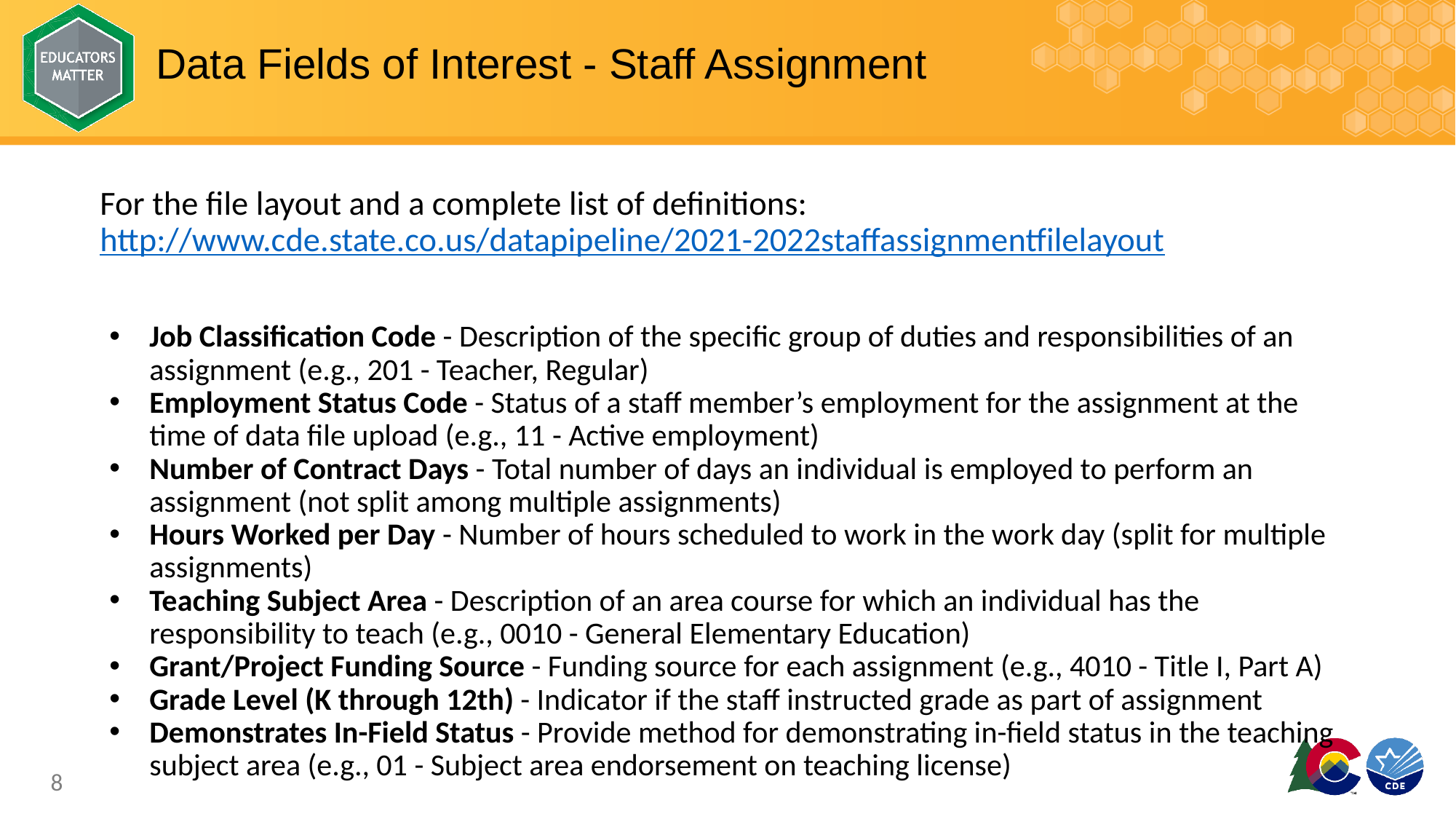

# Data Fields of Interest - Staff Assignment
For the file layout and a complete list of definitions: http://www.cde.state.co.us/datapipeline/2021-2022staffassignmentfilelayout

Job Classification Code - Description of the specific group of duties and responsibilities of an assignment (e.g., 201 - Teacher, Regular)
Employment Status Code - Status of a staff member’s employment for the assignment at the time of data file upload (e.g., 11 - Active employment)
Number of Contract Days - Total number of days an individual is employed to perform an assignment (not split among multiple assignments)
Hours Worked per Day - Number of hours scheduled to work in the work day (split for multiple assignments)
Teaching Subject Area - Description of an area course for which an individual has the responsibility to teach (e.g., 0010 - General Elementary Education)
Grant/Project Funding Source - Funding source for each assignment (e.g., 4010 - Title I, Part A)
Grade Level (K through 12th) - Indicator if the staff instructed grade as part of assignment
Demonstrates In-Field Status - Provide method for demonstrating in-field status in the teaching subject area (e.g., 01 - Subject area endorsement on teaching license)
8